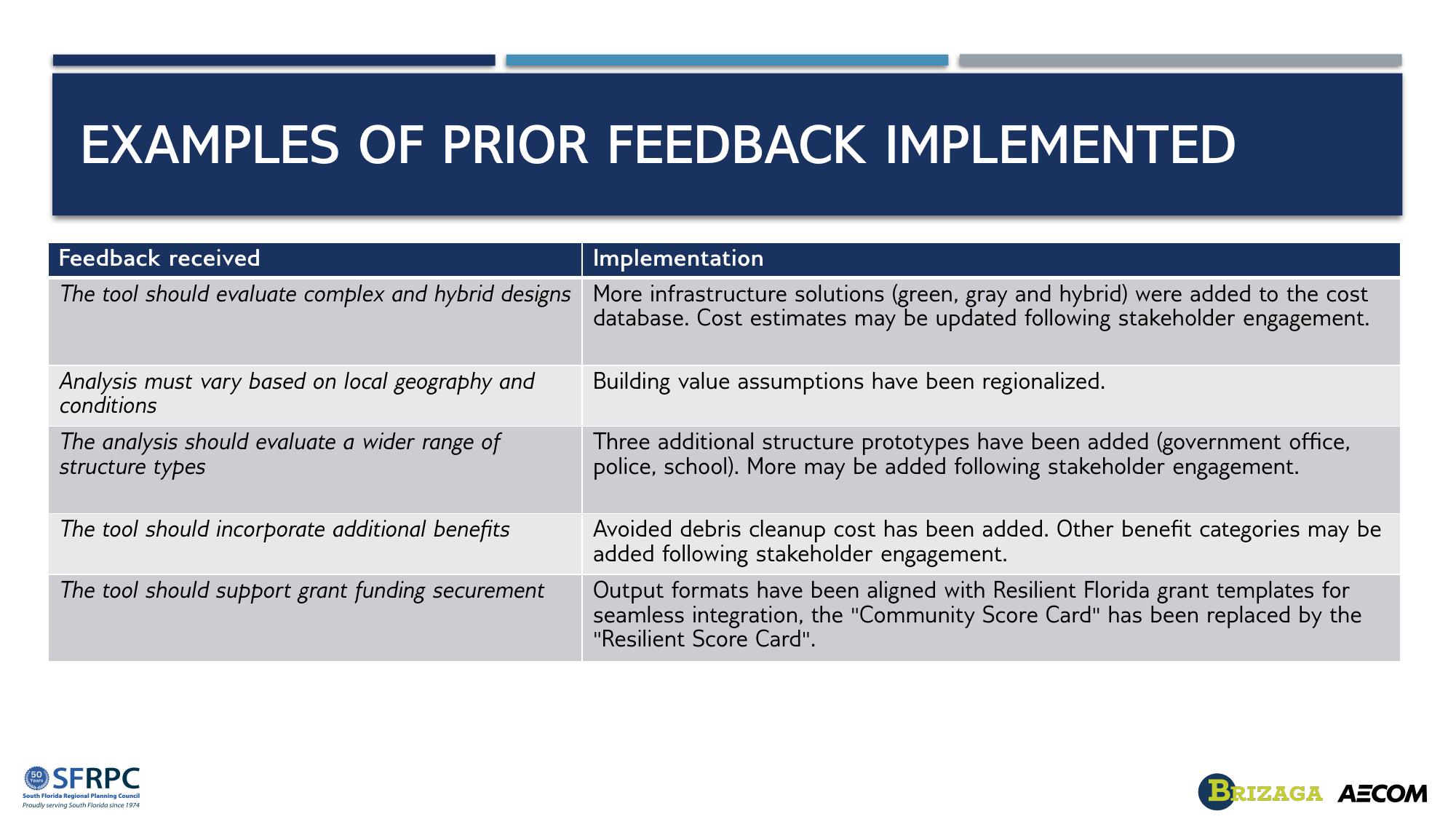

# Examples of prior feedback implemented
| Feedback received | Implementation |
| --- | --- |
| The tool should evaluate complex and hybrid designs | More infrastructure solutions (green, gray and hybrid) were added to the cost database. Cost estimates may be updated following stakeholder engagement. |
| Analysis must vary based on local geography and conditions | Building value assumptions have been regionalized. |
| The analysis should evaluate a wider range of structure types | Three additional structure prototypes have been added (government office, police, school). More may be added following stakeholder engagement. |
| The tool should incorporate additional benefits | Avoided debris cleanup cost has been added. Other benefit categories may be added following stakeholder engagement. |
| The tool should support grant funding securement | Output formats have been aligned with Resilient Florida grant templates for seamless integration, the "Community Score Card" has been replaced by the "Resilient Score Card". |